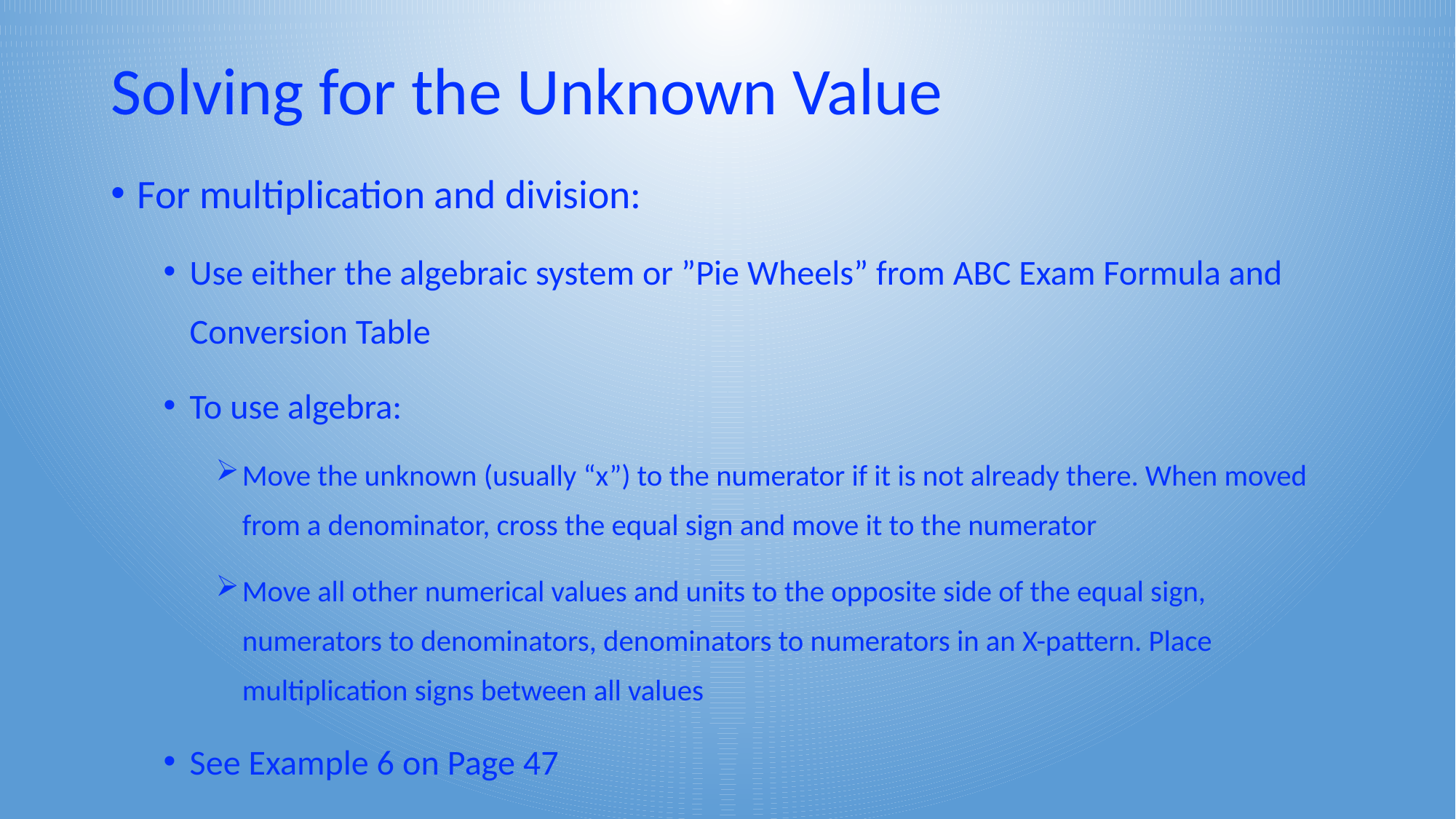

# Solving for the Unknown Value
For multiplication and division:
Use either the algebraic system or ”Pie Wheels” from ABC Exam Formula and Conversion Table
To use algebra:
Move the unknown (usually “x”) to the numerator if it is not already there. When moved from a denominator, cross the equal sign and move it to the numerator
Move all other numerical values and units to the opposite side of the equal sign, numerators to denominators, denominators to numerators in an X-pattern. Place multiplication signs between all values
See Example 6 on Page 47